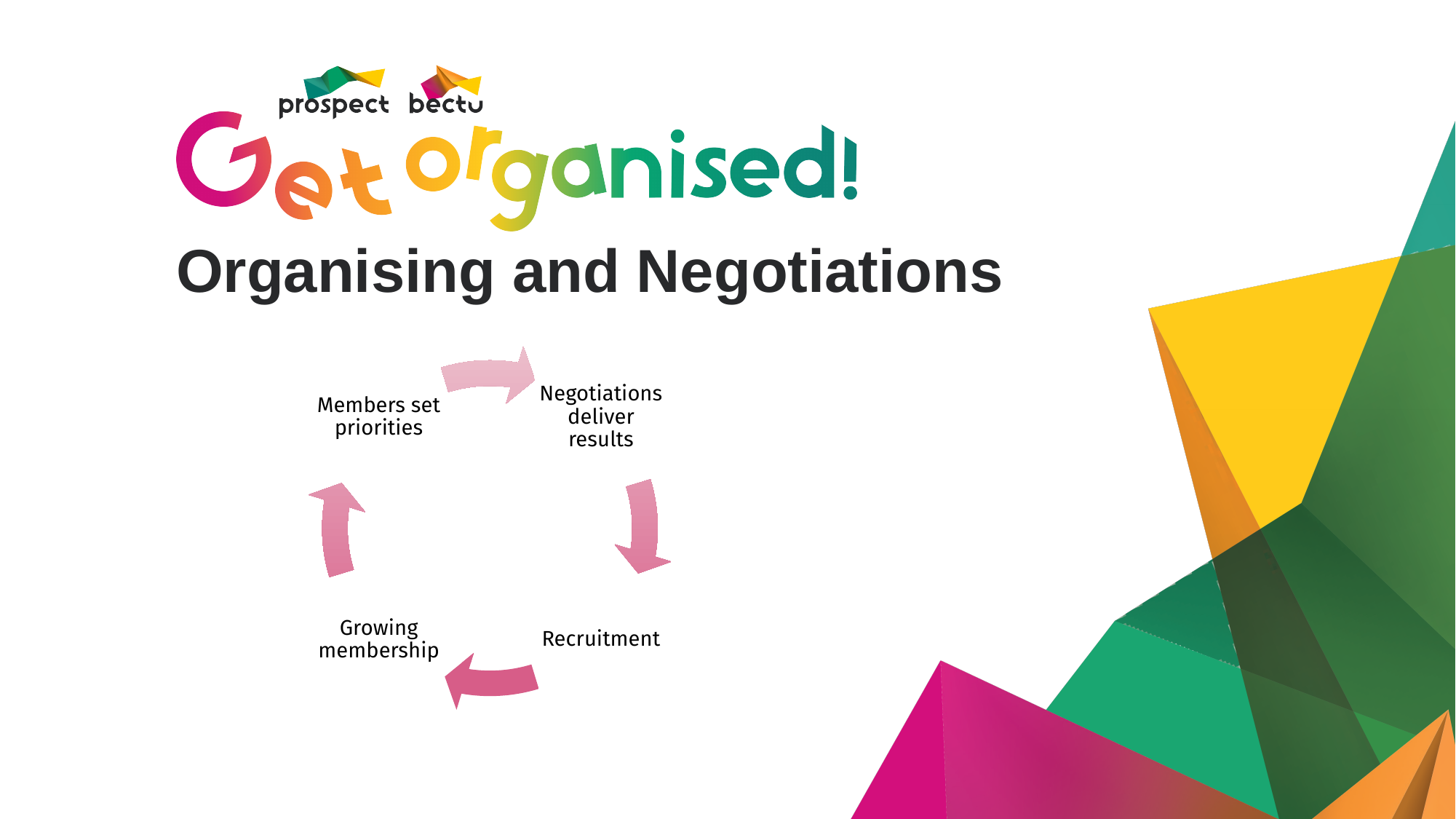

# Organising and Negotiations

Negotiations deliver results
Recruitment
Growing membership
Members set priorities